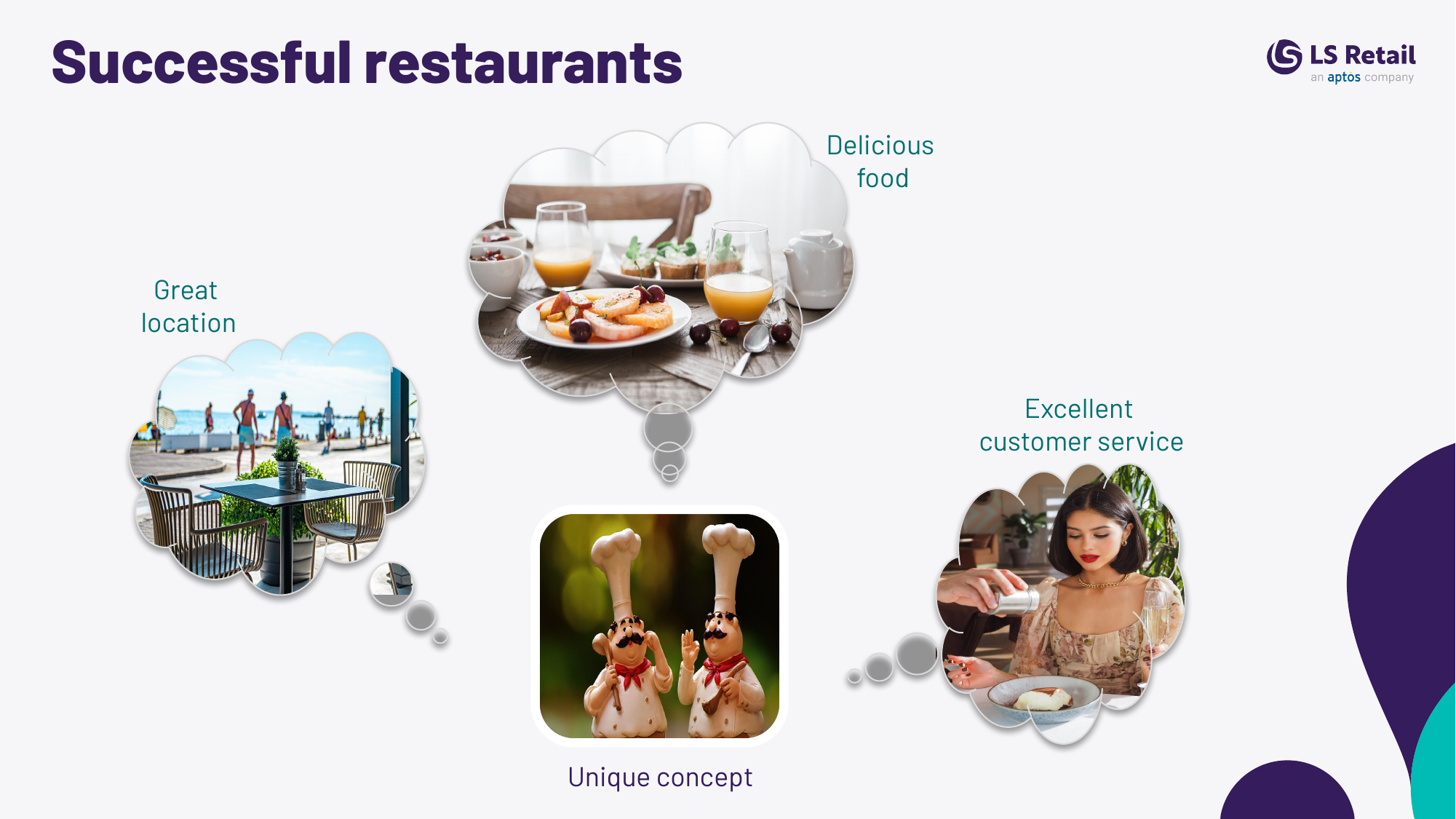

# Successful restaurants

Delicious
food
Great
location

Excellent
customer service

Unique concept